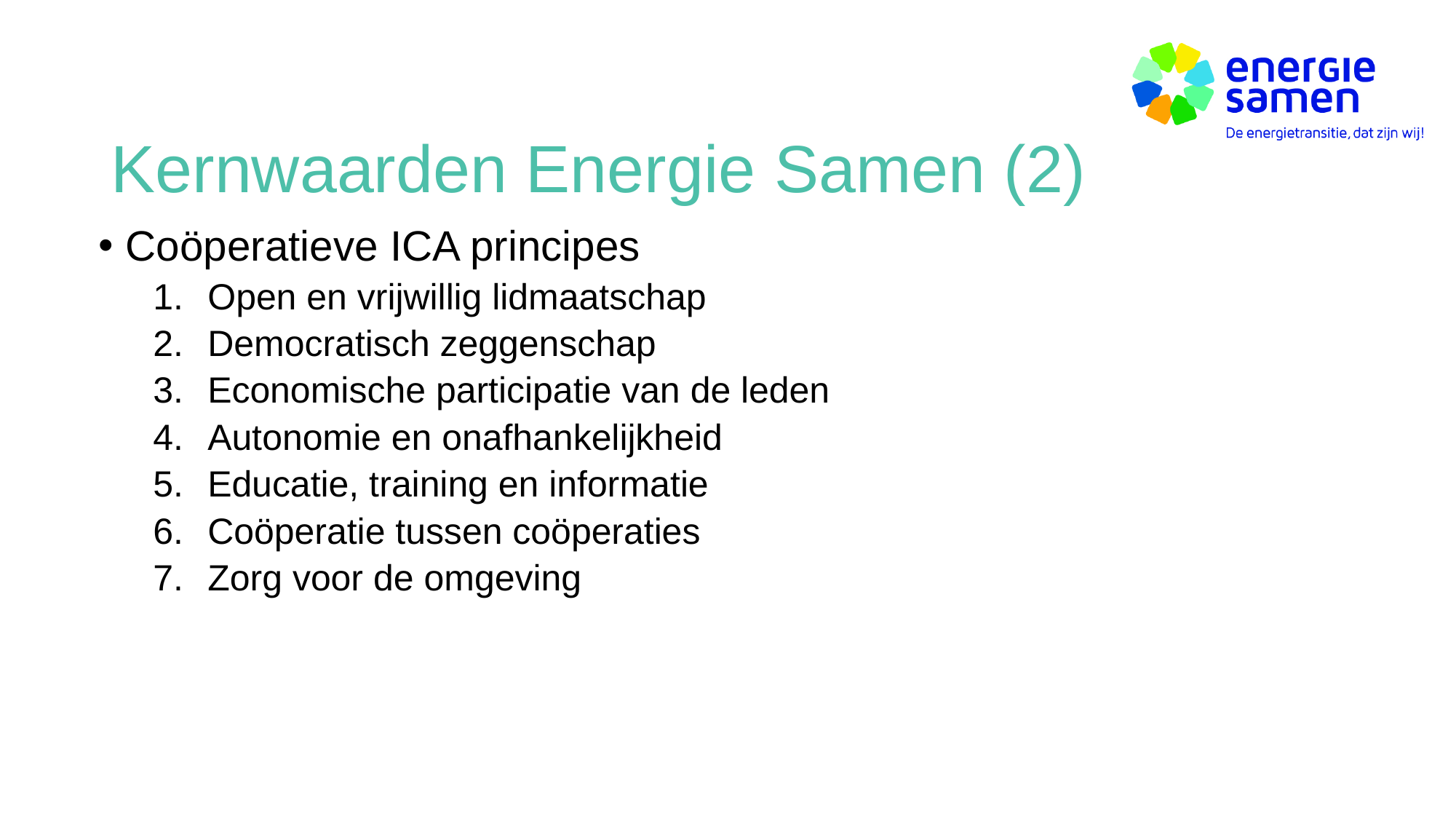

# Kernwaarden Energie Samen (2)
Coöperatieve ICA principes
Open en vrijwillig lidmaatschap
Democratisch zeggenschap
Economische participatie van de leden
Autonomie en onafhankelijkheid
Educatie, training en informatie
Coöperatie tussen coöperaties
Zorg voor de omgeving